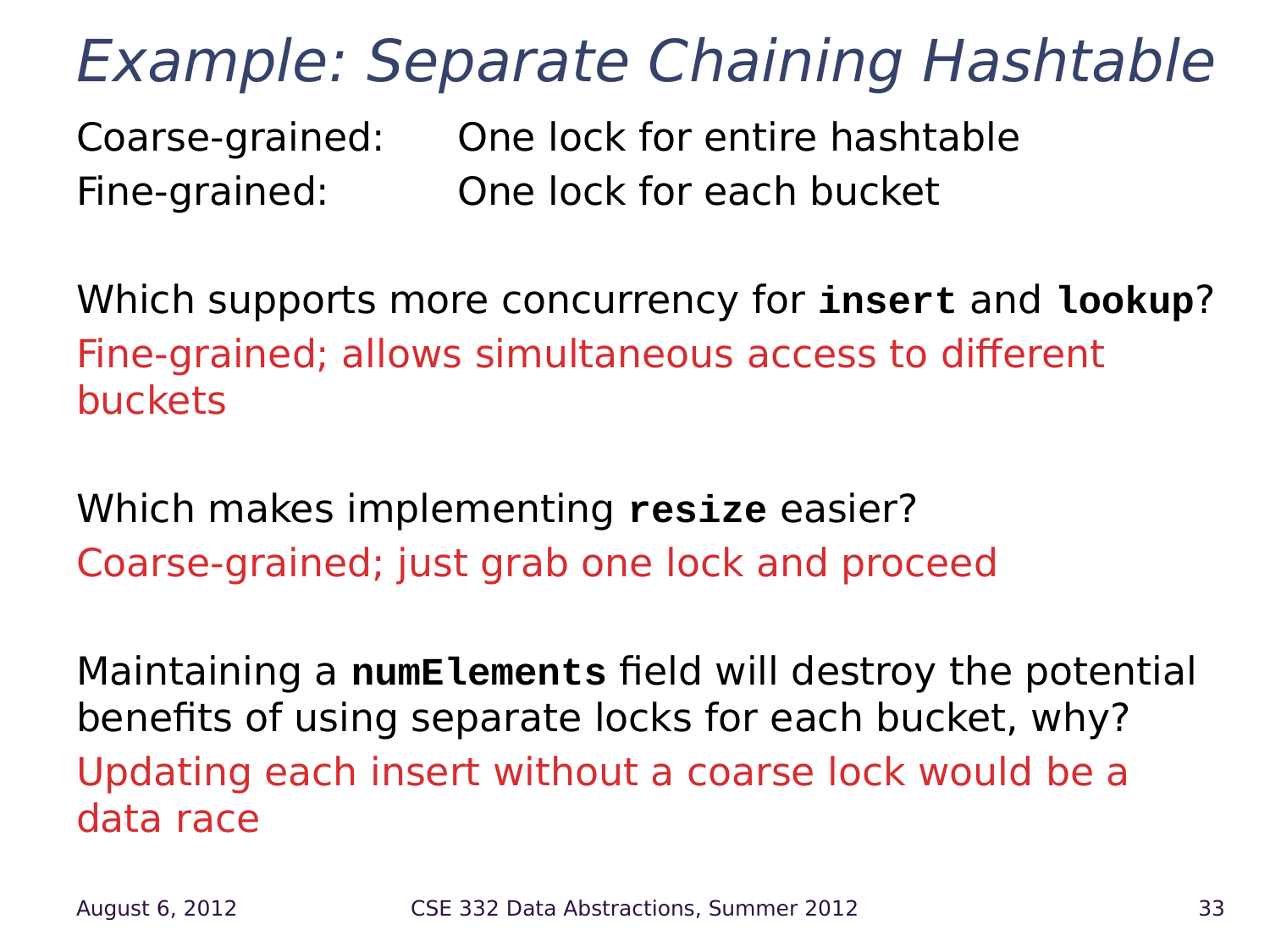

# Example: Separate Chaining Hashtable
Coarse-grained: 	One lock for entire hashtable
Fine-grained: 	One lock for each bucket

Which supports more concurrency for insert and lookup?
Fine-grained; allows simultaneous access to different buckets

Which makes implementing resize easier?
Coarse-grained; just grab one lock and proceed

Maintaining a numElements field will destroy the potential benefits of using separate locks for each bucket, why?
Updating each insert without a coarse lock would be a data race

August 6, 2012
CSE 332 Data Abstractions, Summer 2012
33